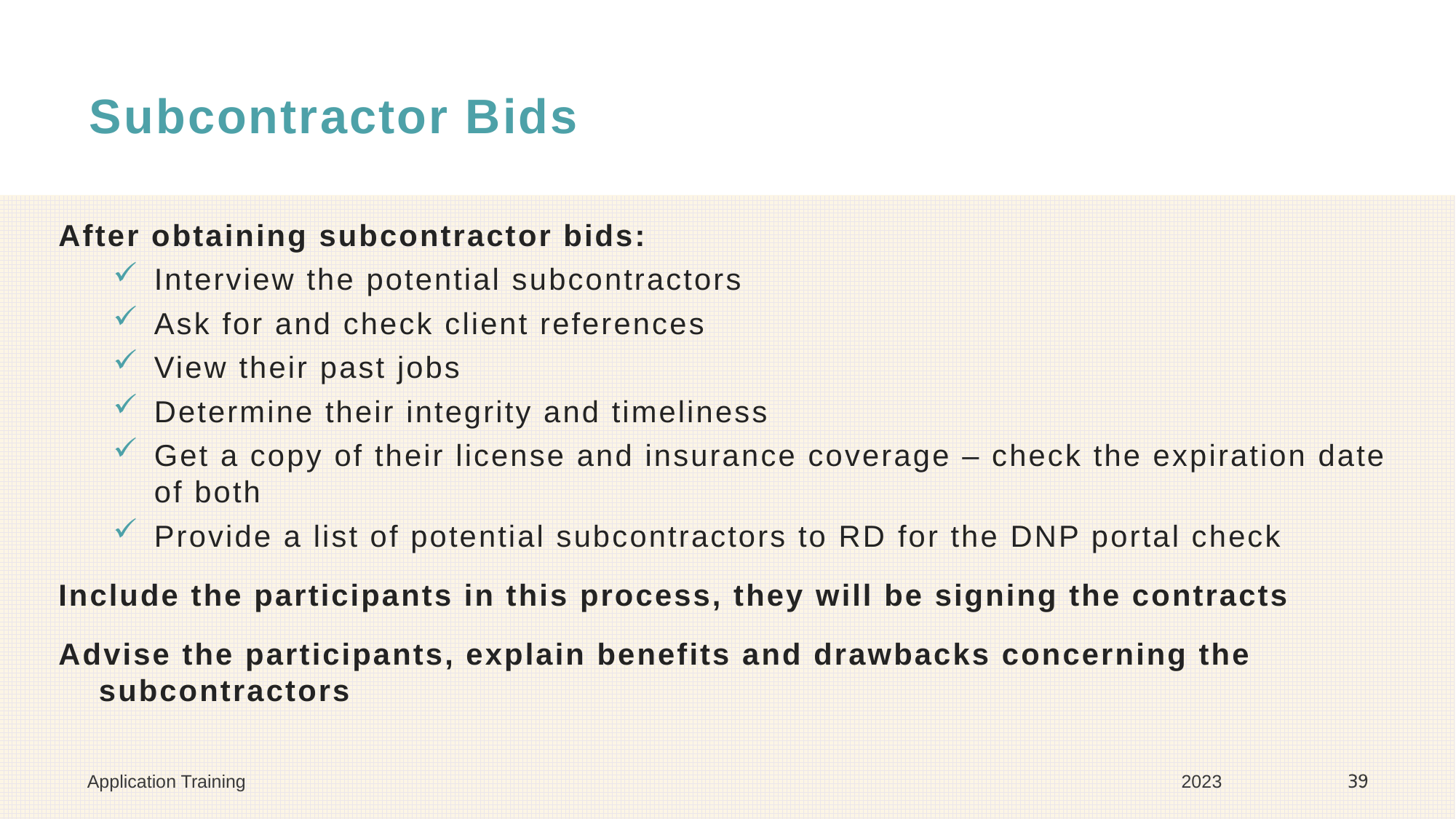

# Subcontractor Bids
After obtaining subcontractor bids:
Interview the potential subcontractors
Ask for and check client references
View their past jobs
Determine their integrity and timeliness
Get a copy of their license and insurance coverage – check the expiration date of both
Provide a list of potential subcontractors to RD for the DNP portal check
Include the participants in this process, they will be signing the contracts
Advise the participants, explain benefits and drawbacks concerning the subcontractors
Application Training
2023
39